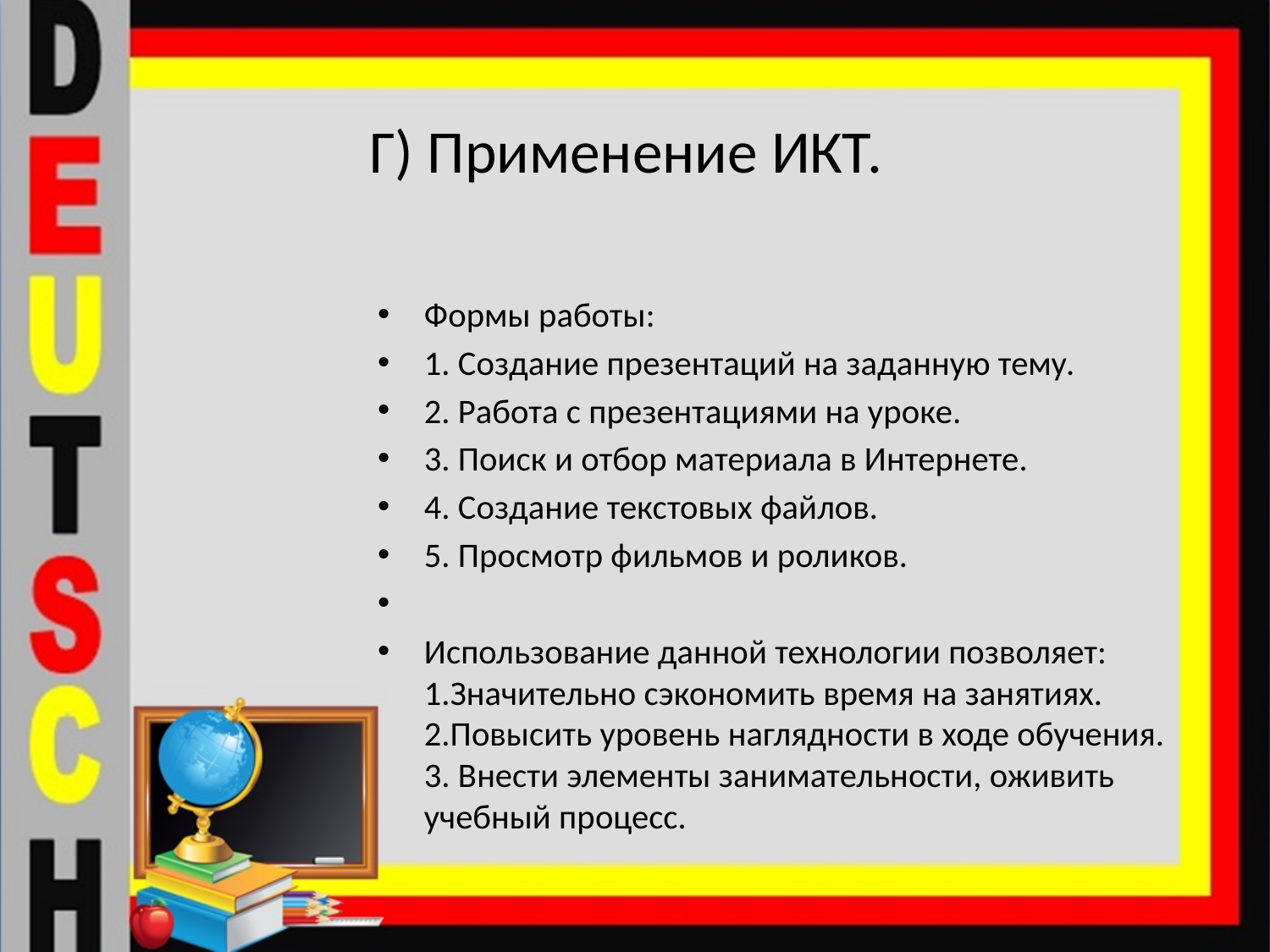

# Г) Применение ИКТ.
Формы работы:
1. Создание презентаций на заданную тему.
2. Работа с презентациями на уроке.
3. Поиск и отбор материала в Интернете.
4. Создание текстовых файлов.
5. Просмотр фильмов и роликов.

Использование данной технологии позволяет:
1.Значительно сэкономить время на занятиях.
2.Повысить уровень наглядности в ходе обучения.
3. Внести элементы занимательности, оживить учебный процесс.